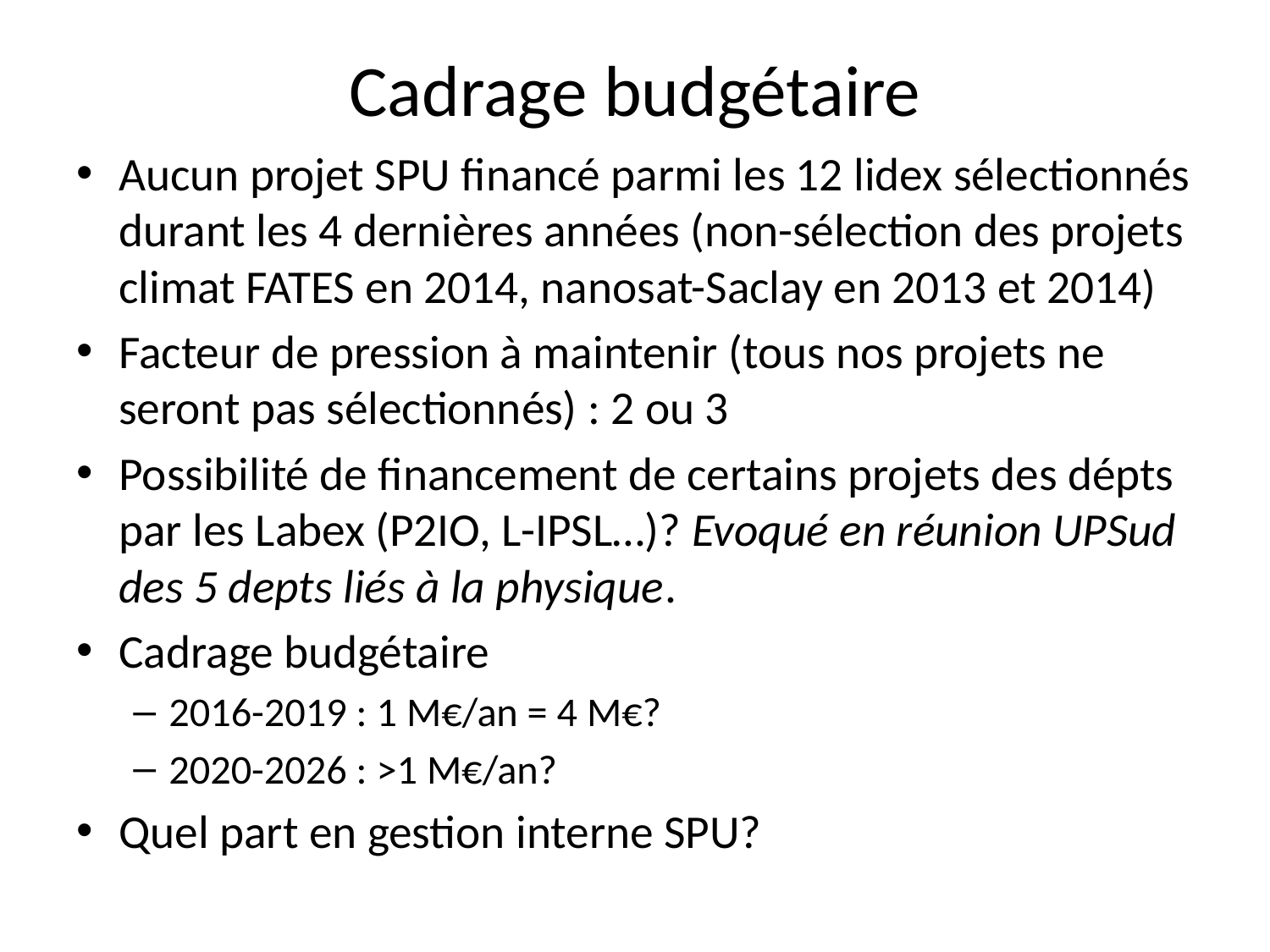

# Cadrage budgétaire
Aucun projet SPU financé parmi les 12 lidex sélectionnés durant les 4 dernières années (non-sélection des projets climat FATES en 2014, nanosat-Saclay en 2013 et 2014)
Facteur de pression à maintenir (tous nos projets ne seront pas sélectionnés) : 2 ou 3
Possibilité de financement de certains projets des dépts par les Labex (P2IO, L-IPSL…)? Evoqué en réunion UPSud des 5 depts liés à la physique.
Cadrage budgétaire
2016-2019 : 1 M€/an = 4 M€?
2020-2026 : >1 M€/an?
Quel part en gestion interne SPU?